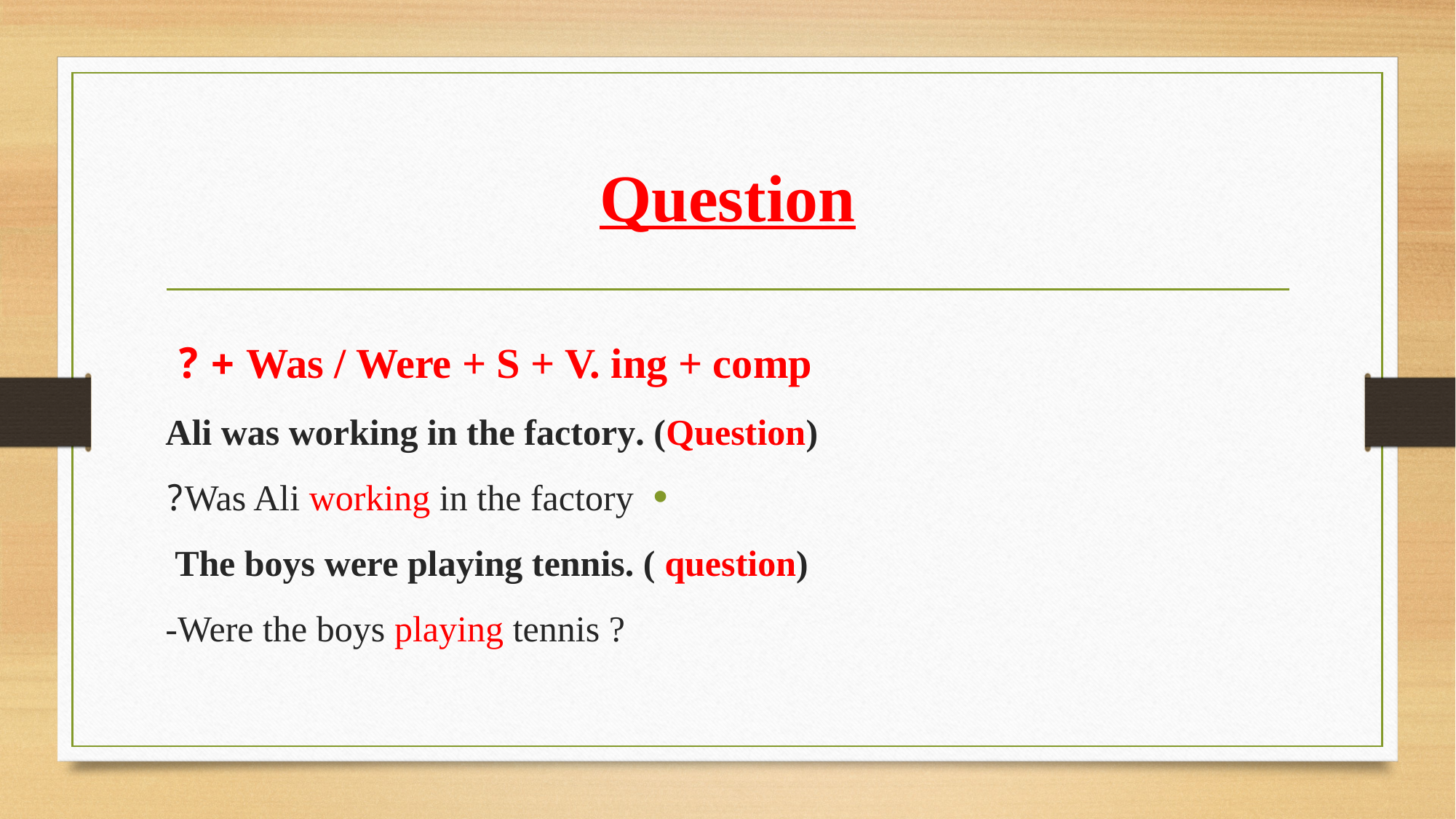

# Question
Was / Were + S + V. ing + comp + ?
Ali was working in the factory. (Question)
Was Ali working in the factory?
 The boys were playing tennis. ( question)
-Were the boys playing tennis ?